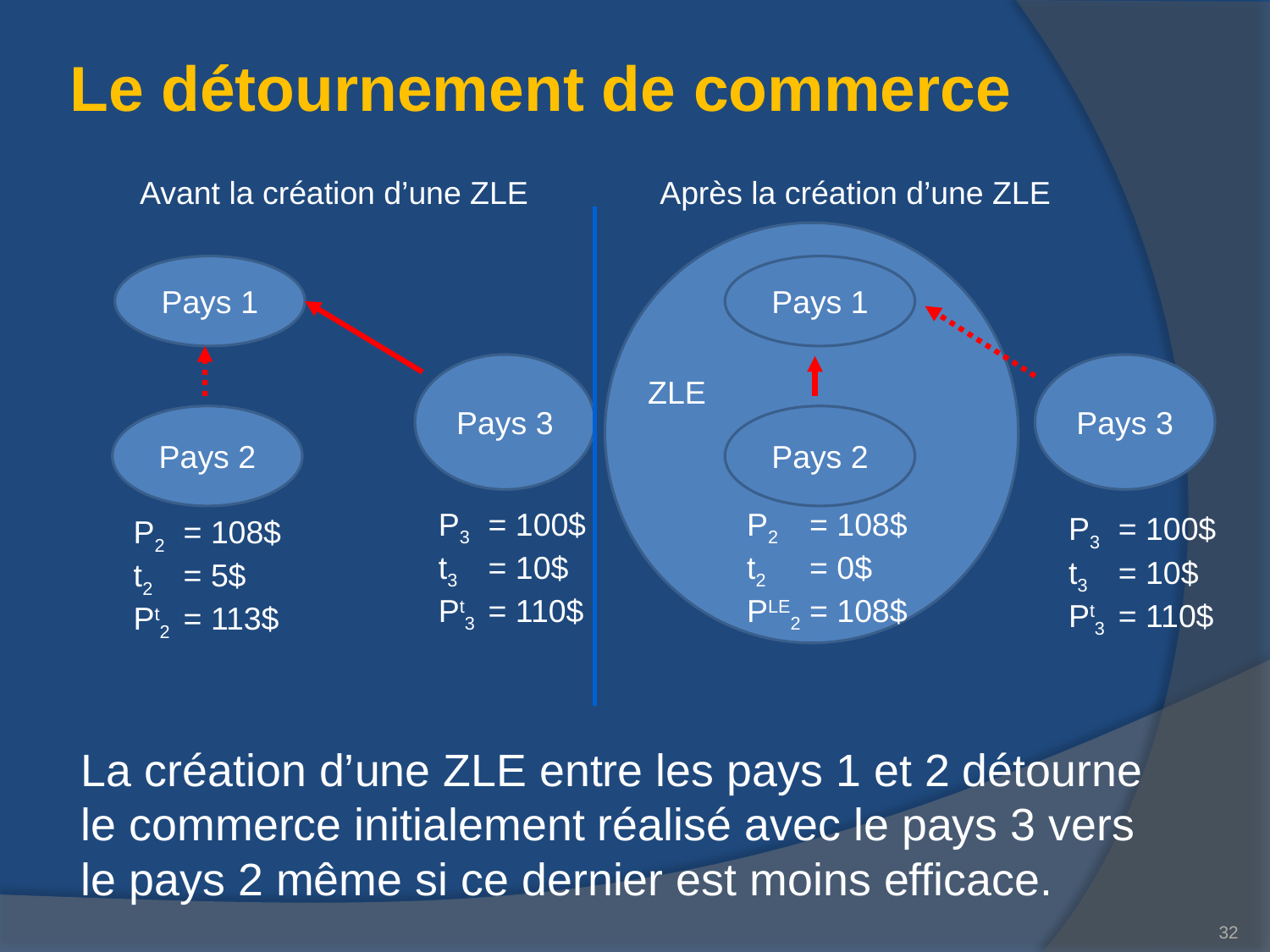

# Le détournement de commerce
Avant la création d’une ZLE
Après la création d’une ZLE

Pays 1
Pays 1
Pays 3
Pays 3
ZLE
Pays 2
Pays 2
P3 	= 100$
t3	= 10$
Pt3	= 110$
P2 	= 108$
t2	= 0$
PLE2	= 108$
P3 	= 100$
t3	= 10$
Pt3	= 110$
P2 	= 108$
t2	= 5$
Pt2	= 113$
La création d’une ZLE entre les pays 1 et 2 détourne le commerce initialement réalisé avec le pays 3 vers le pays 2 même si ce dernier est moins efficace.
32